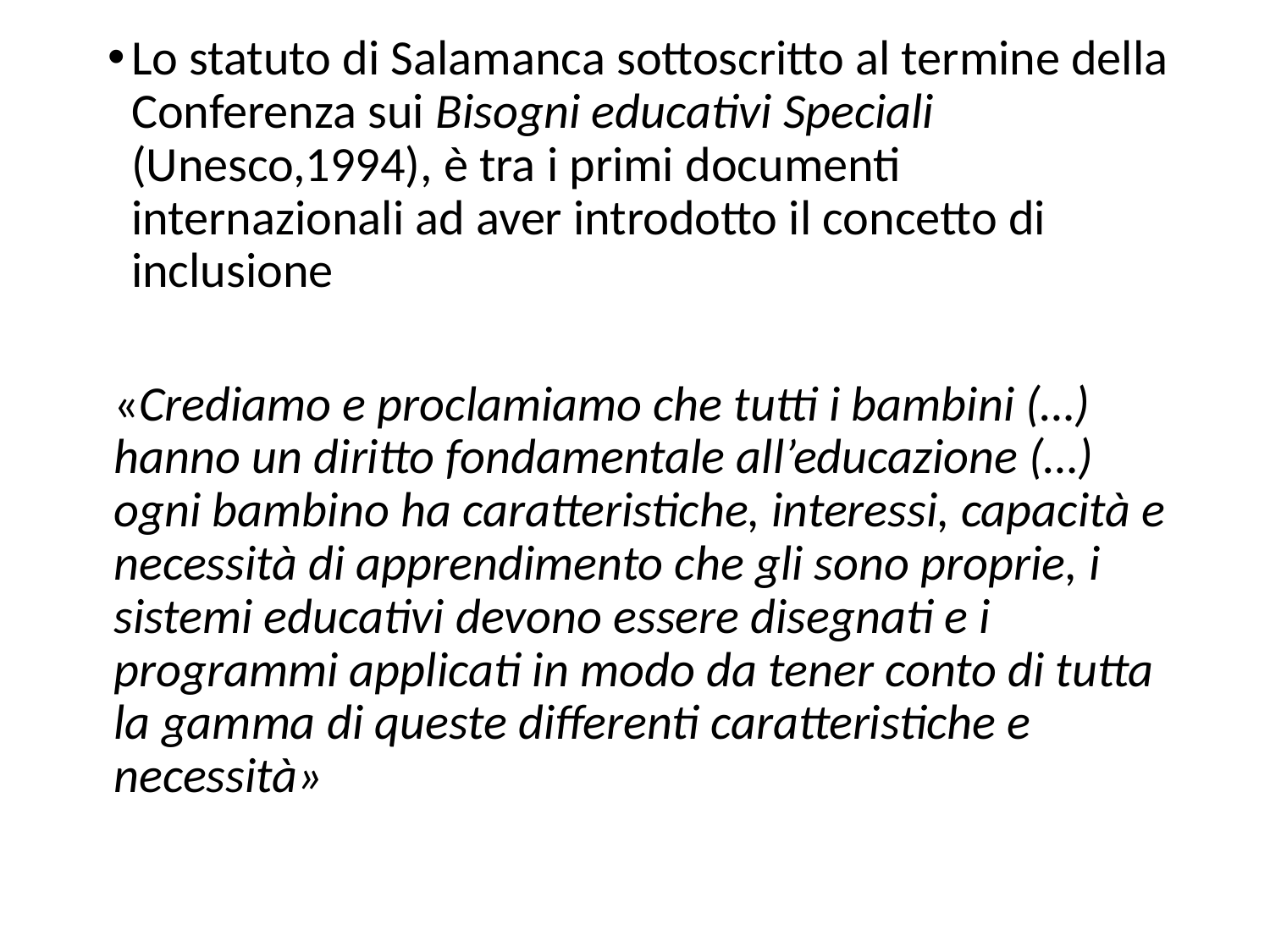

Lo statuto di Salamanca sottoscritto al termine della Conferenza sui Bisogni educativi Speciali (Unesco,1994), è tra i primi documenti internazionali ad aver introdotto il concetto di inclusione

«Crediamo e proclamiamo che tutti i bambini (…) hanno un diritto fondamentale all’educazione (…) ogni bambino ha caratteristiche, interessi, capacità e necessità di apprendimento che gli sono proprie, i sistemi educativi devono essere disegnati e i programmi applicati in modo da tener conto di tutta la gamma di queste differenti caratteristiche e necessità»